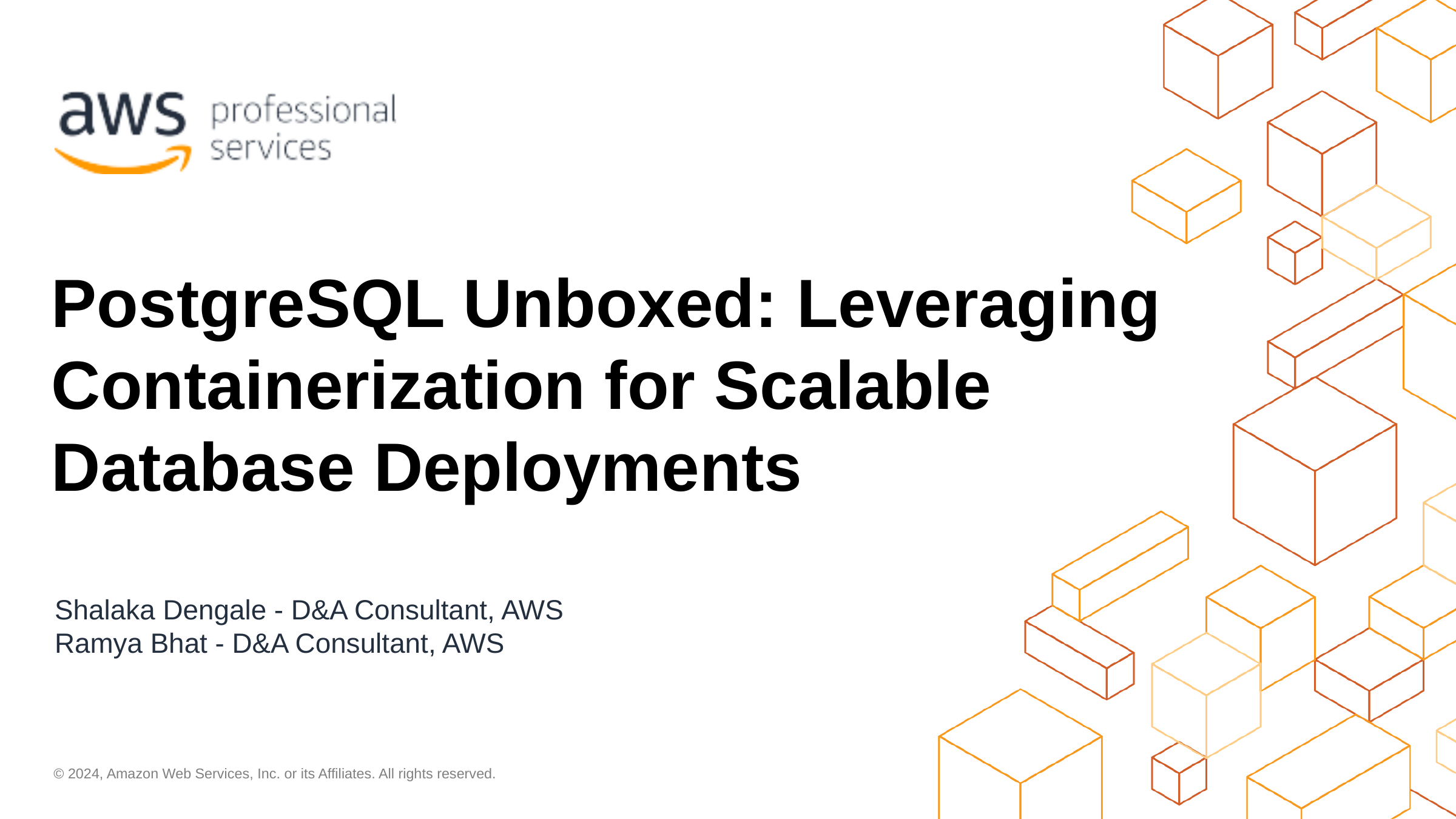

PostgreSQL Unboxed: Leveraging Containerization for Scalable Database Deployments
Shalaka Dengale - D&A Consultant, AWS
Ramya Bhat - D&A Consultant, AWS